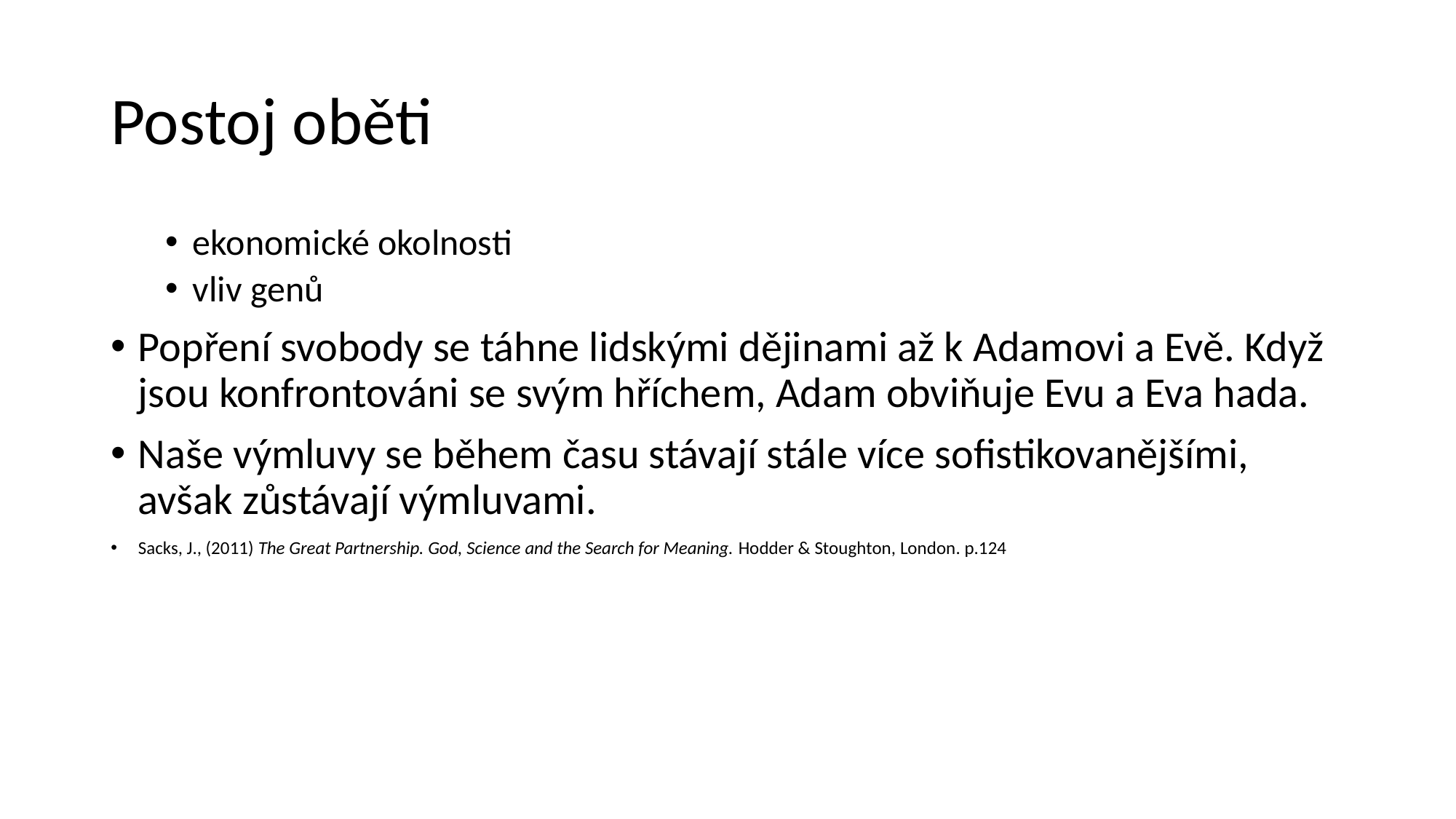

# Postoj oběti
ekonomické okolnosti
vliv genů
Popření svobody se táhne lidskými dějinami až k Adamovi a Evě. Když jsou konfrontováni se svým hříchem, Adam obviňuje Evu a Eva hada.
Naše výmluvy se během času stávají stále více sofistikovanějšími, avšak zůstávají výmluvami.
Sacks, J., (2011) The Great Partnership. God, Science and the Search for Meaning. Hodder & Stoughton, London. p.124